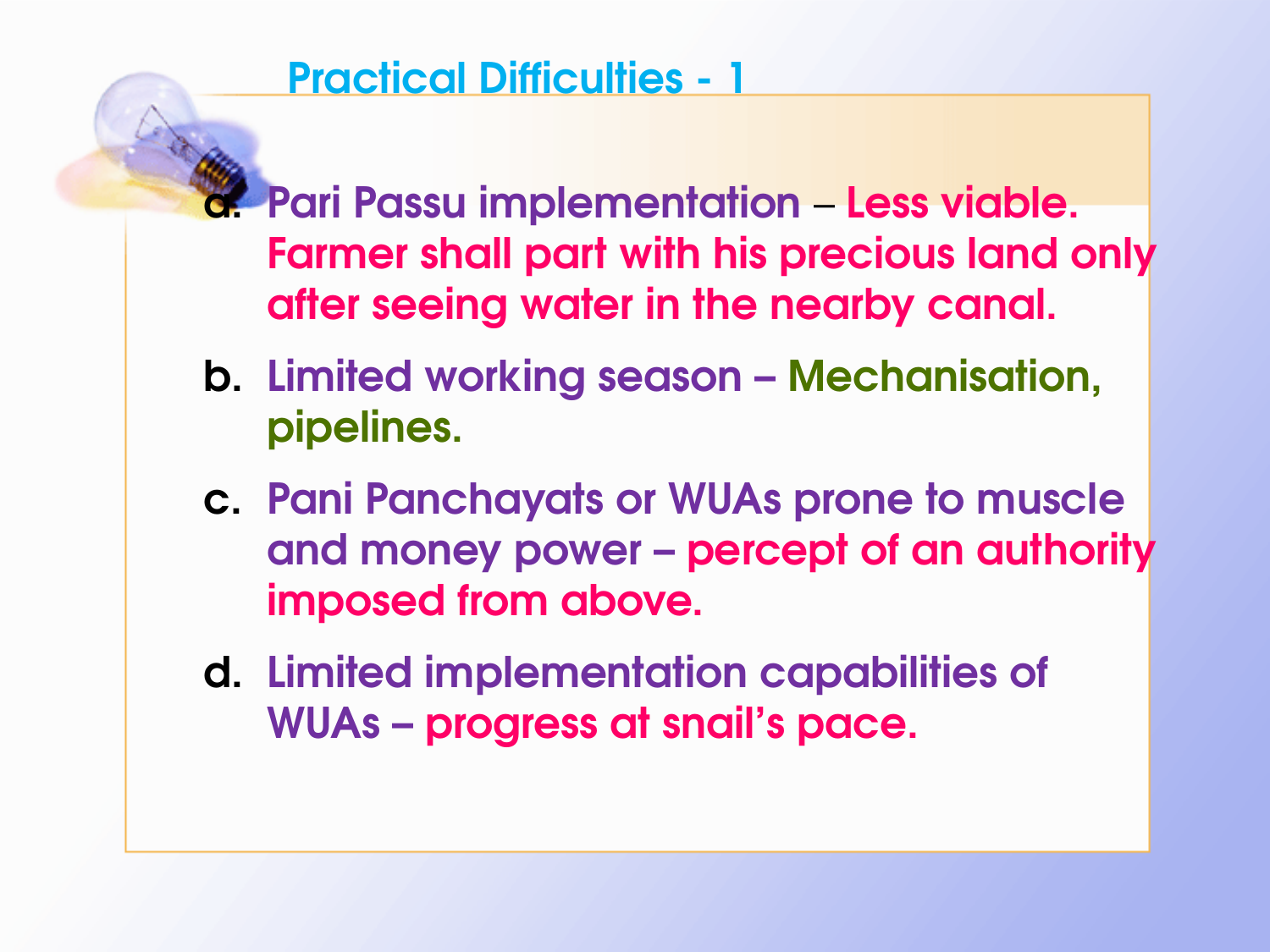

# Practical Difficulties - 1
Pari Passu implementation – Less viable. Farmer shall part with his precious land only after seeing water in the nearby canal.
Limited working season – Mechanisation, pipelines.
Pani Panchayats or WUAs prone to muscle and money power – percept of an authority imposed from above.
Limited implementation capabilities of WUAs – progress at snail’s pace.